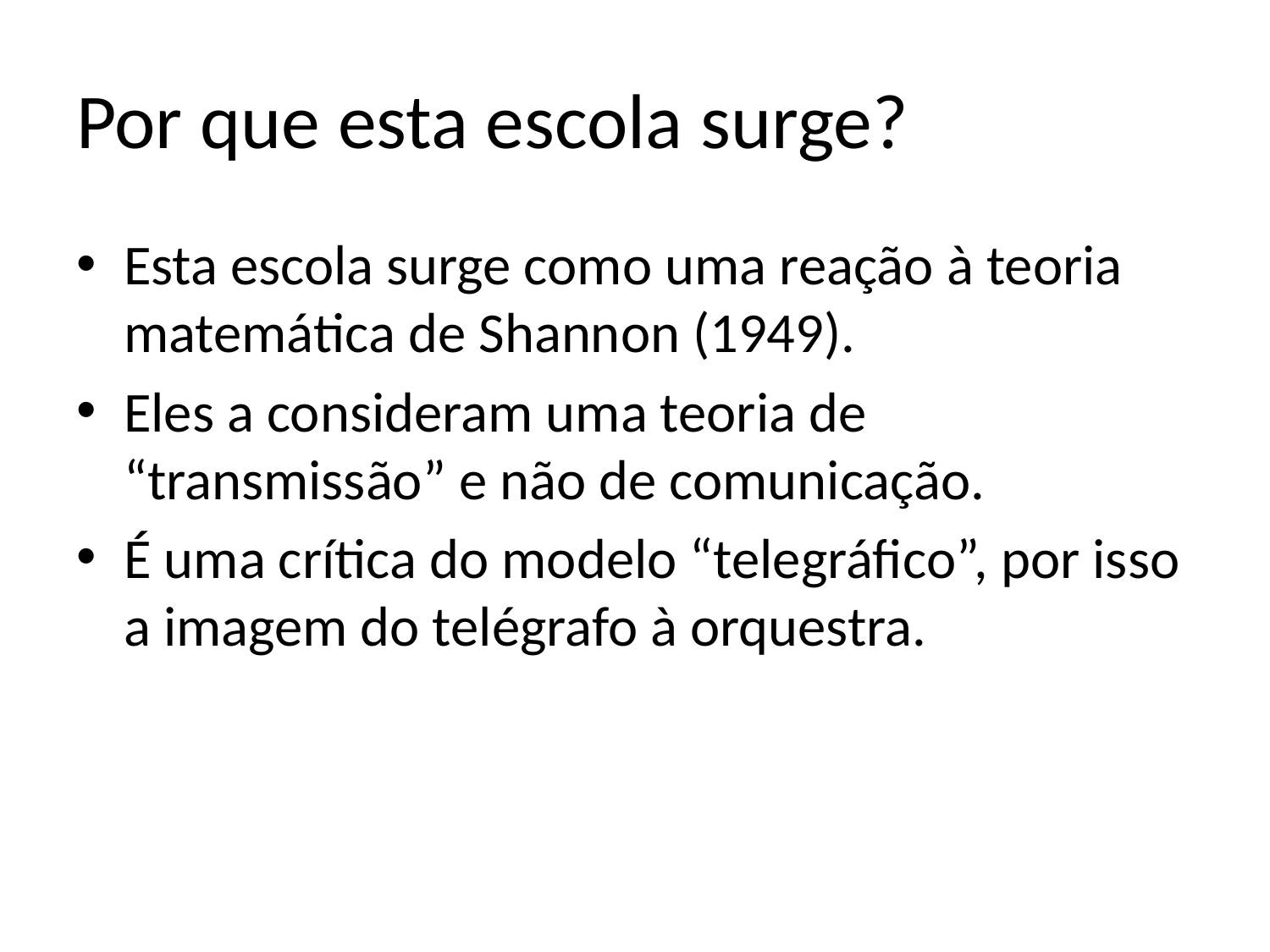

# Por que esta escola surge?
Esta escola surge como uma reação à teoria matemática de Shannon (1949).
Eles a consideram uma teoria de “transmissão” e não de comunicação.
É uma crítica do modelo “telegráfico”, por isso a imagem do telégrafo à orquestra.